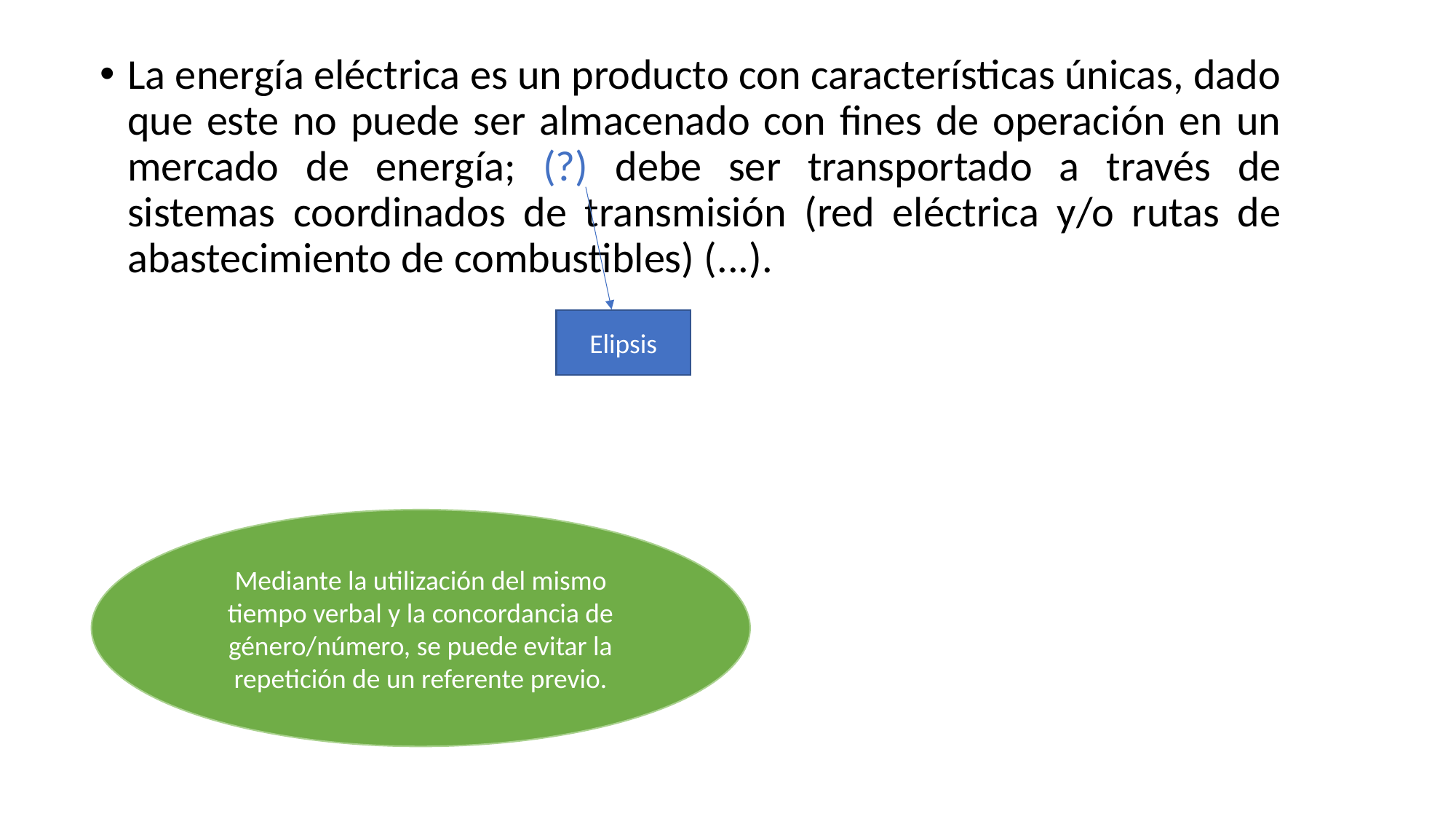

La energía eléctrica es un producto con características únicas, dado que este no puede ser almacenado con fines de operación en un mercado de energía; (?) debe ser transportado a través de sistemas coordinados de transmisión (red eléctrica y/o rutas de abastecimiento de combustibles) (...).

Elipsis
Mediante la utilización del mismo tiempo verbal y la concordancia de género/número, se puede evitar la repetición de un referente previo.